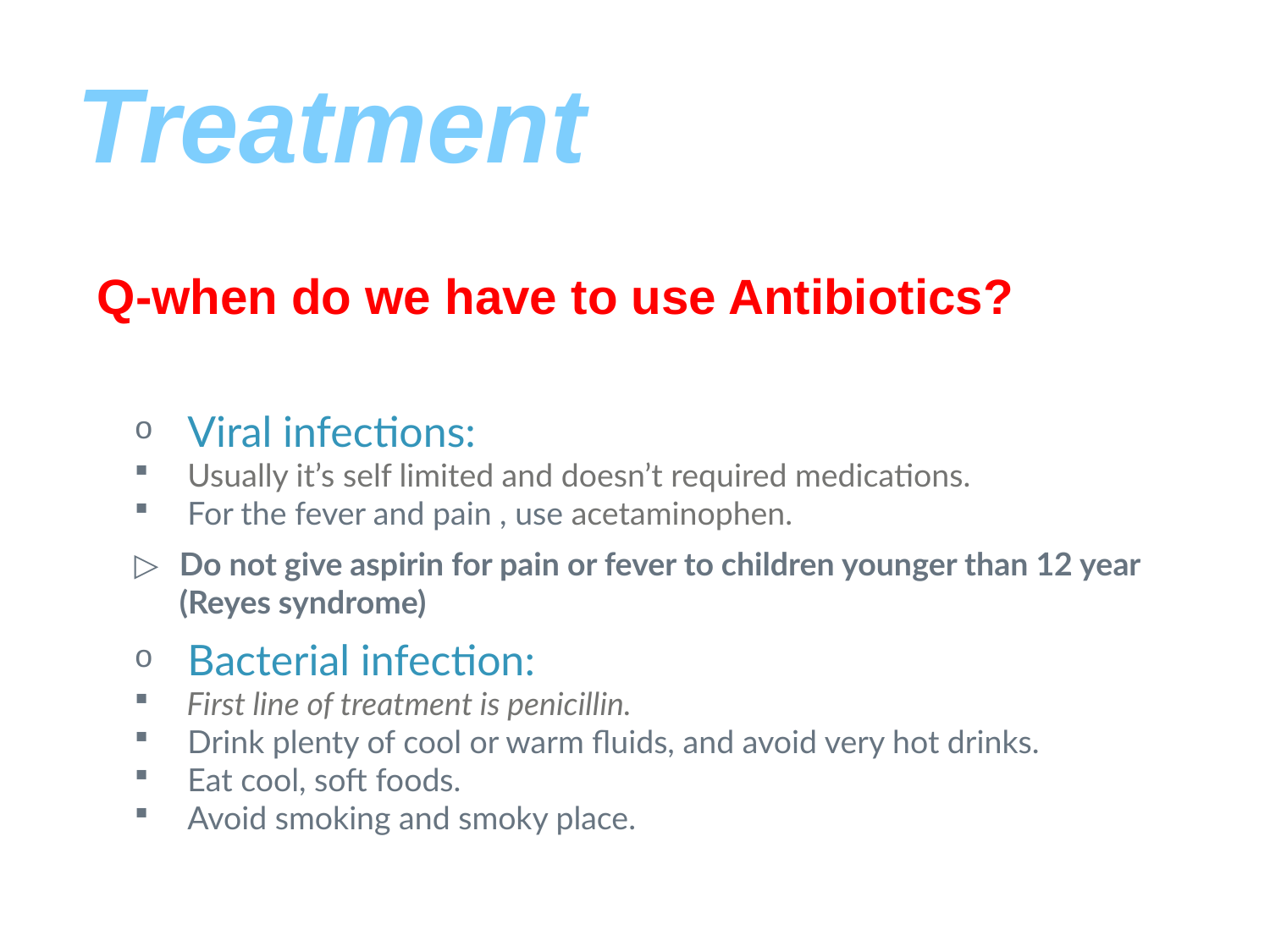

# Treatment
Q-when do we have to use Antibiotics?
 Viral infections:
 Usually it’s self limited and doesn’t required medications.
 For the fever and pain , use acetaminophen.

Do not give aspirin for pain or fever to children younger than 12 year (Reyes syndrome)

 Bacterial infection:
 First line of treatment is penicillin.
 Drink plenty of cool or warm fluids, and avoid very hot drinks.
 Eat cool, soft foods.
 Avoid smoking and smoky place.